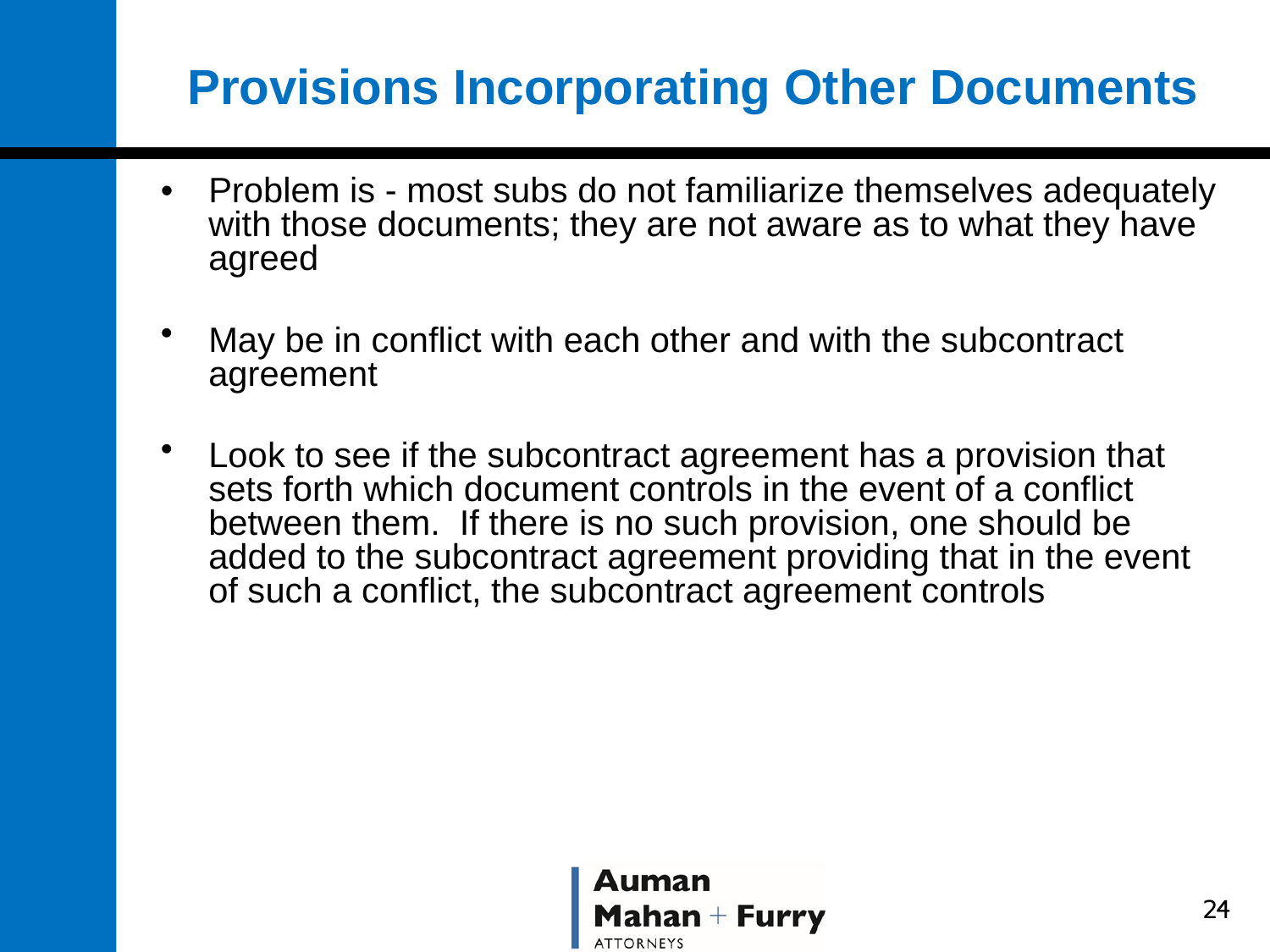

# Provisions Incorporating Other Documents
•	Problem is - most subs do not familiarize themselves adequately with those documents; they are not aware as to what they have agreed

May be in conflict with each other and with the subcontract agreement

Look to see if the subcontract agreement has a provision that sets forth which document controls in the event of a conflict between them.  If there is no such provision, one should be added to the subcontract agreement providing that in the event of such a conflict, the subcontract agreement controls

24